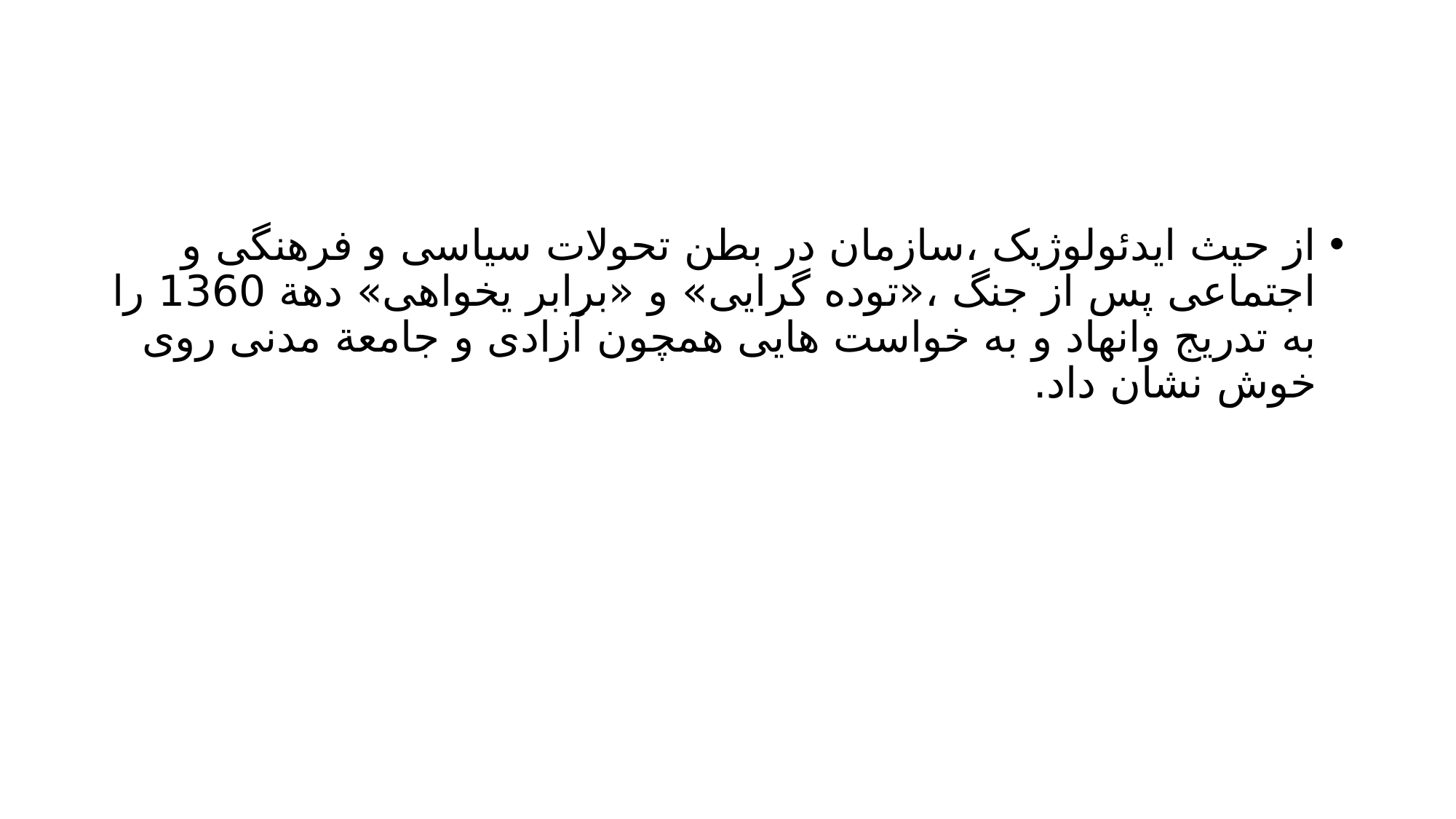

#
از حیث ایدئولوژیک ،سازمان در بطن تحولات سیاسی و فرهنگی و اجتماعی پس از جنگ ،«توده گرایی» و «برابر یخواهی» دهة 1360 را به تدریج وانهاد و به خواست هایی همچون آزادی و جامعة مدنی روی خوش نشان داد.